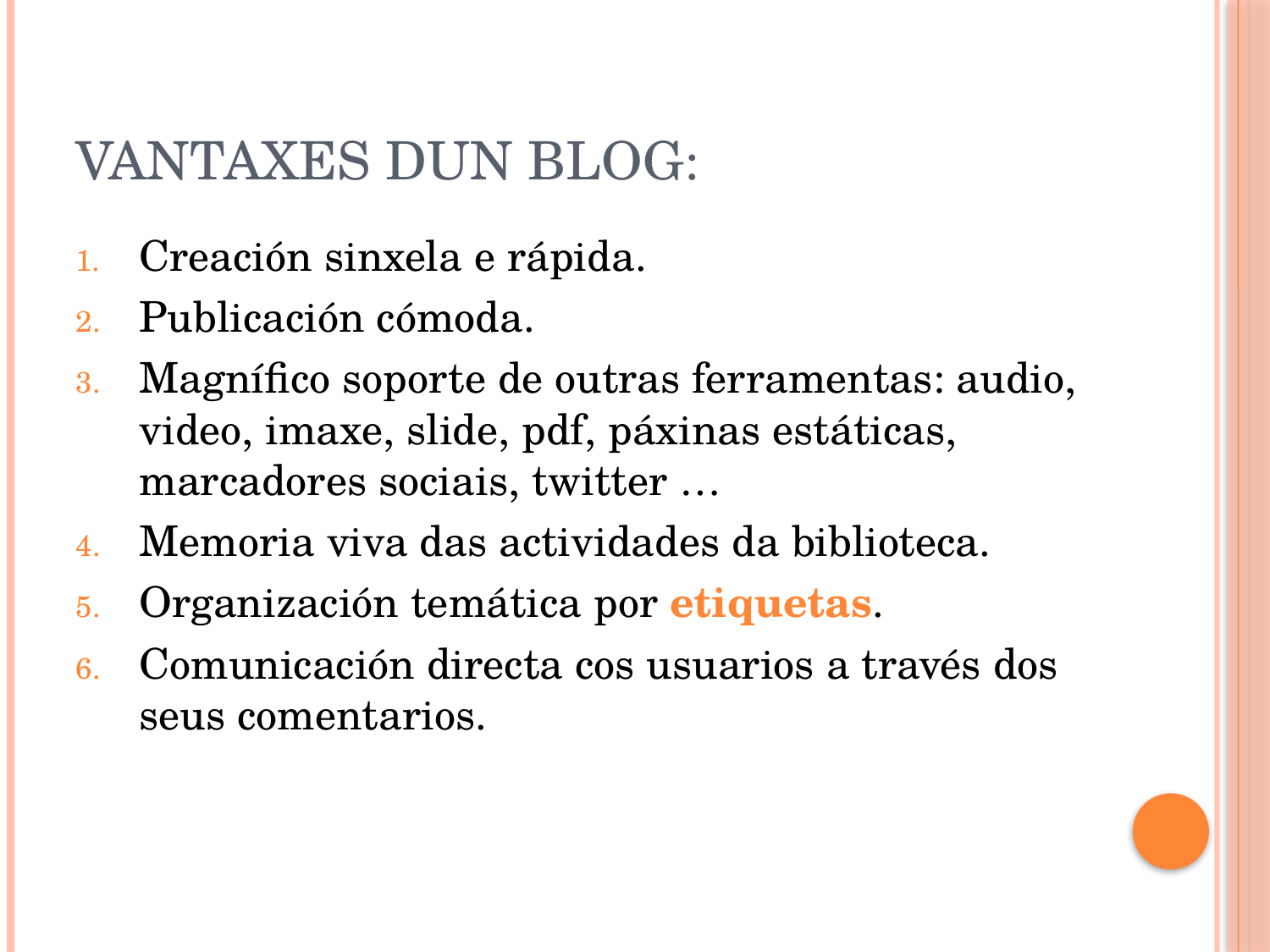

# VANTAXES DUN BLOG:
Creación sinxela e rápida.
Publicación cómoda.
Magnífico soporte de outras ferramentas: audio, video, imaxe, slide, pdf, páxinas estáticas, marcadores sociais, twitter …
Memoria viva das actividades da biblioteca.
Organización temática por etiquetas.
Comunicación directa cos usuarios a través dos seus comentarios.